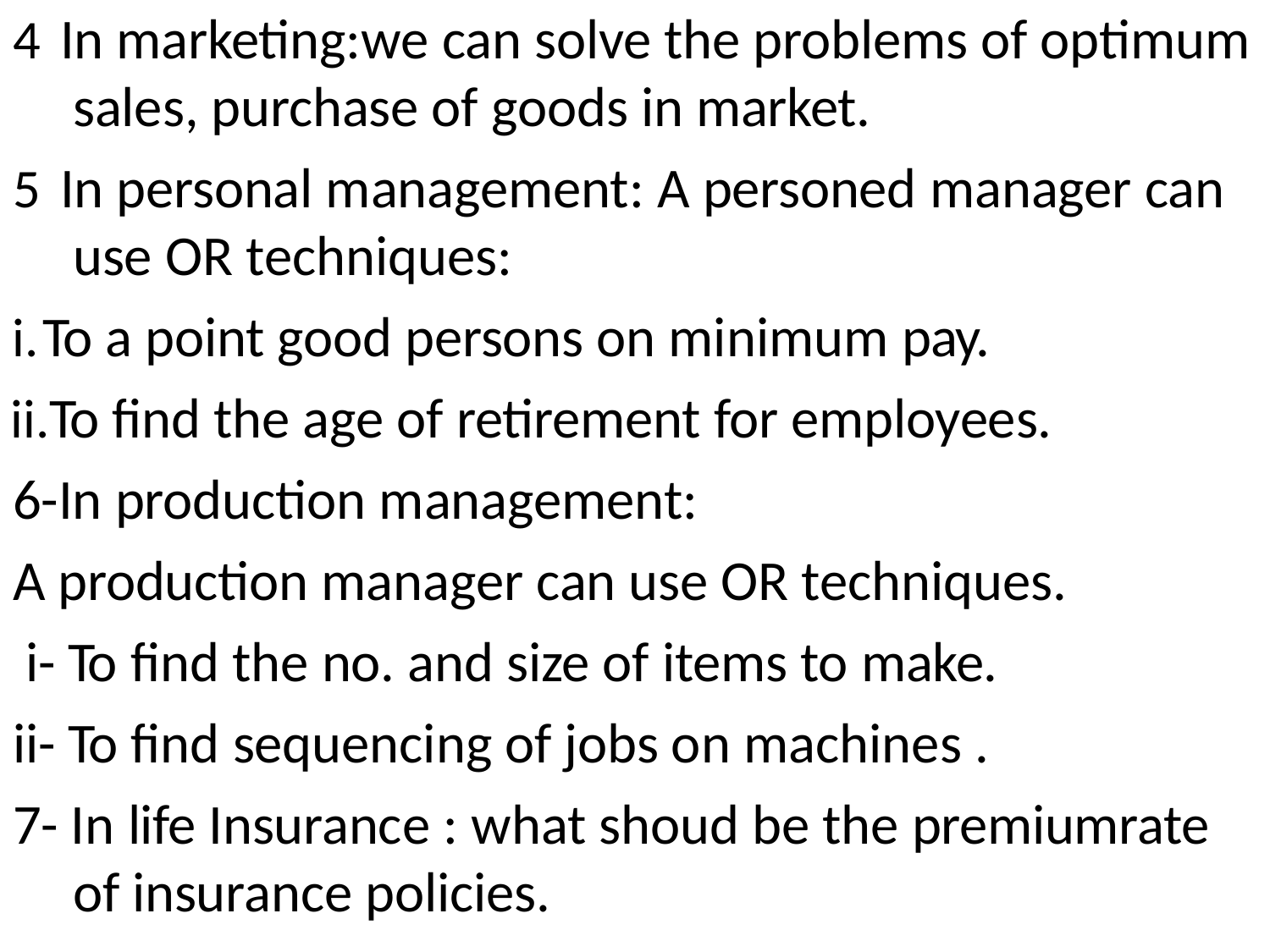

In marketing:we can solve the problems of optimum  sales, purchase of goods in market.
In personal management: A personed manager can  use OR techniques:
To a point good persons on minimum pay.
To find the age of retirement for employees.  6-In production management:
A production manager can use OR techniques.  i- To find the no. and size of items to make.
ii- To find sequencing of jobs on machines .
7- In life Insurance : what shoud be the premiumrate  of insurance policies.